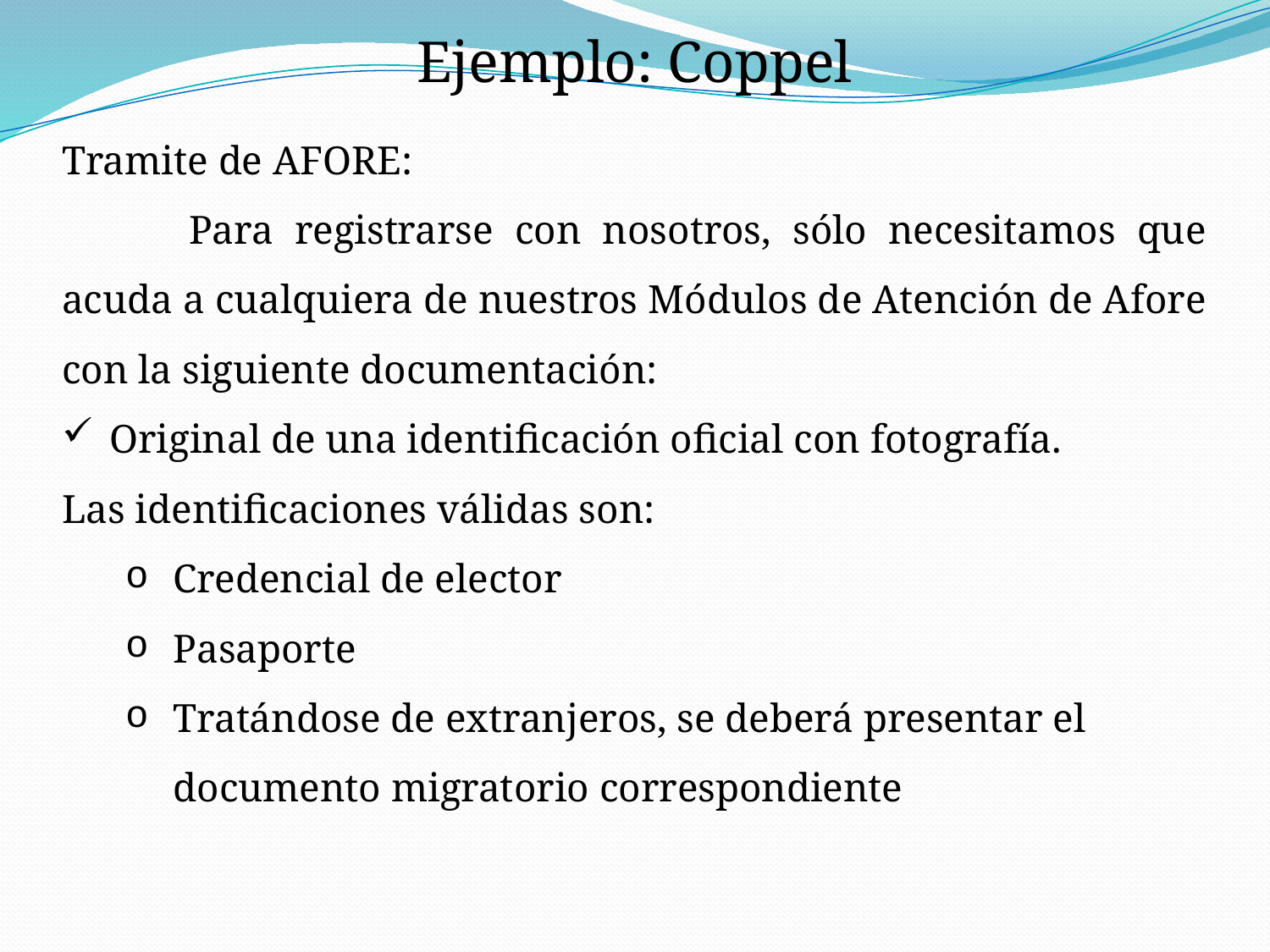

Ejemplo: Coppel
Tramite de AFORE:
	Para registrarse con nosotros, sólo necesitamos que acuda a cualquiera de nuestros Módulos de Atención de Afore con la siguiente documentación:
Original de una identificación oficial con fotografía.
Las identificaciones válidas son:
Credencial de elector
Pasaporte
Tratándose de extranjeros, se deberá presentar el documento migratorio correspondiente